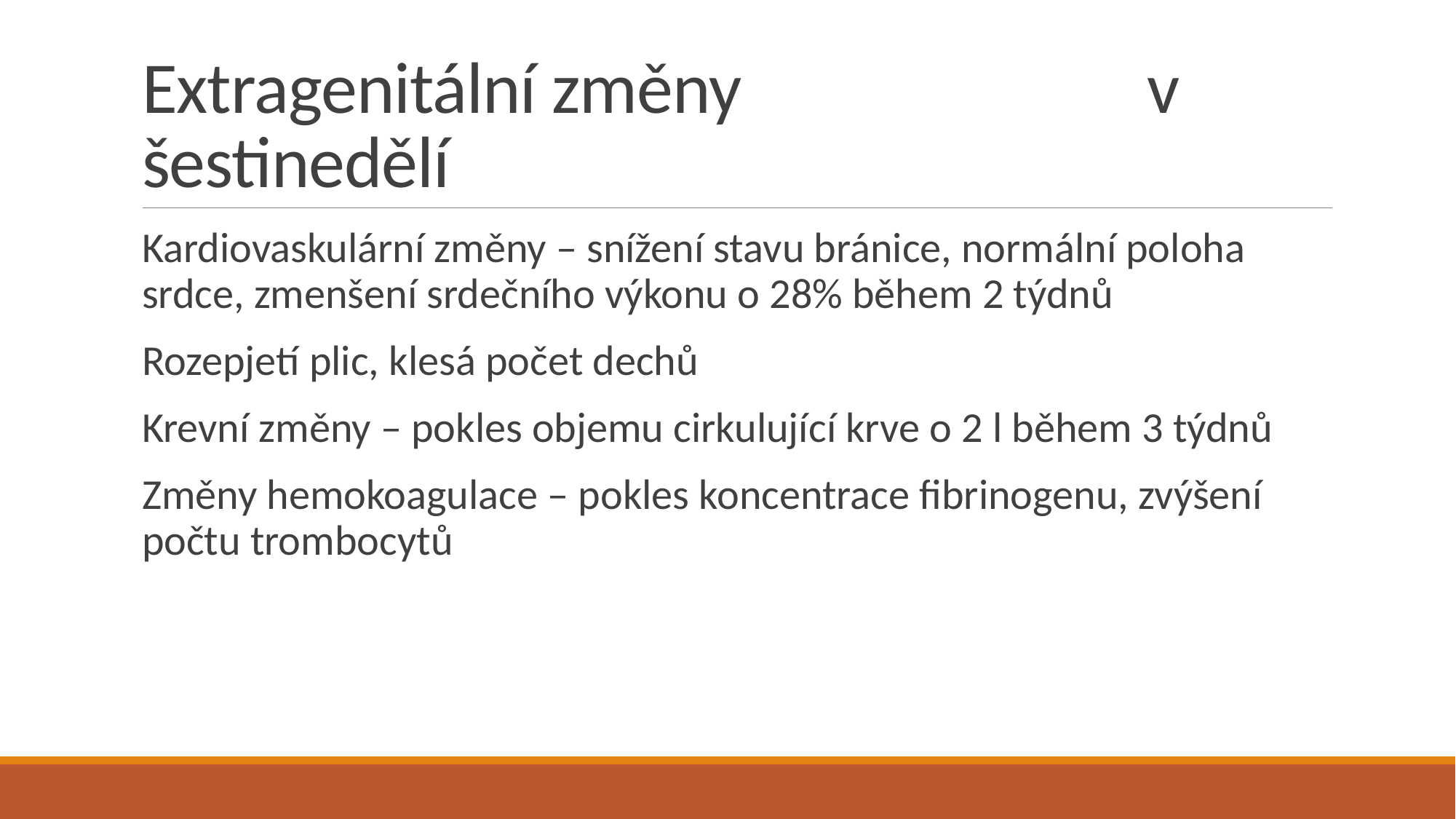

# Extragenitální změny                          v šestinedělí
Kardiovaskulární změny – snížení stavu bránice, normální poloha srdce, zmenšení srdečního výkonu o 28% během 2 týdnů
Rozepjetí plic, klesá počet dechů
Krevní změny – pokles objemu cirkulující krve o 2 l během 3 týdnů
Změny hemokoagulace – pokles koncentrace fibrinogenu, zvýšení počtu trombocytů